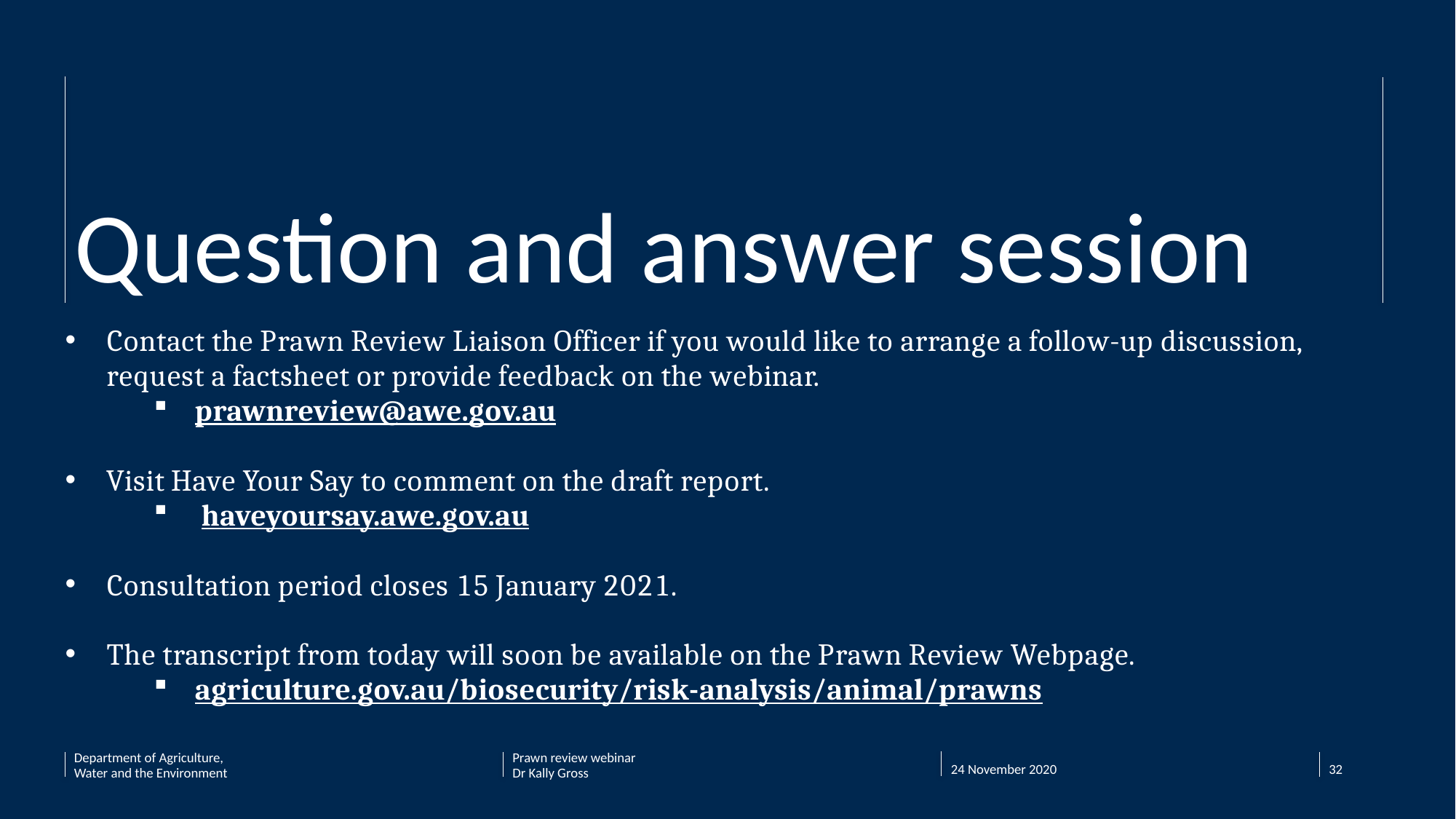

Question and answer session
Contact the Prawn Review Liaison Officer if you would like to arrange a follow-up discussion, request a factsheet or provide feedback on the webinar.
prawnreview@awe.gov.au

Visit Have Your Say to comment on the draft report.
 haveyoursay.awe.gov.au

Consultation period closes 15 January 2021.

The transcript from today will soon be available on the Prawn Review Webpage.
agriculture.gov.au/biosecurity/risk-analysis/animal/prawns
24 November 2020
Department of Agriculture, Water and the Environment
Prawn review webinar
Dr Kally Gross
32